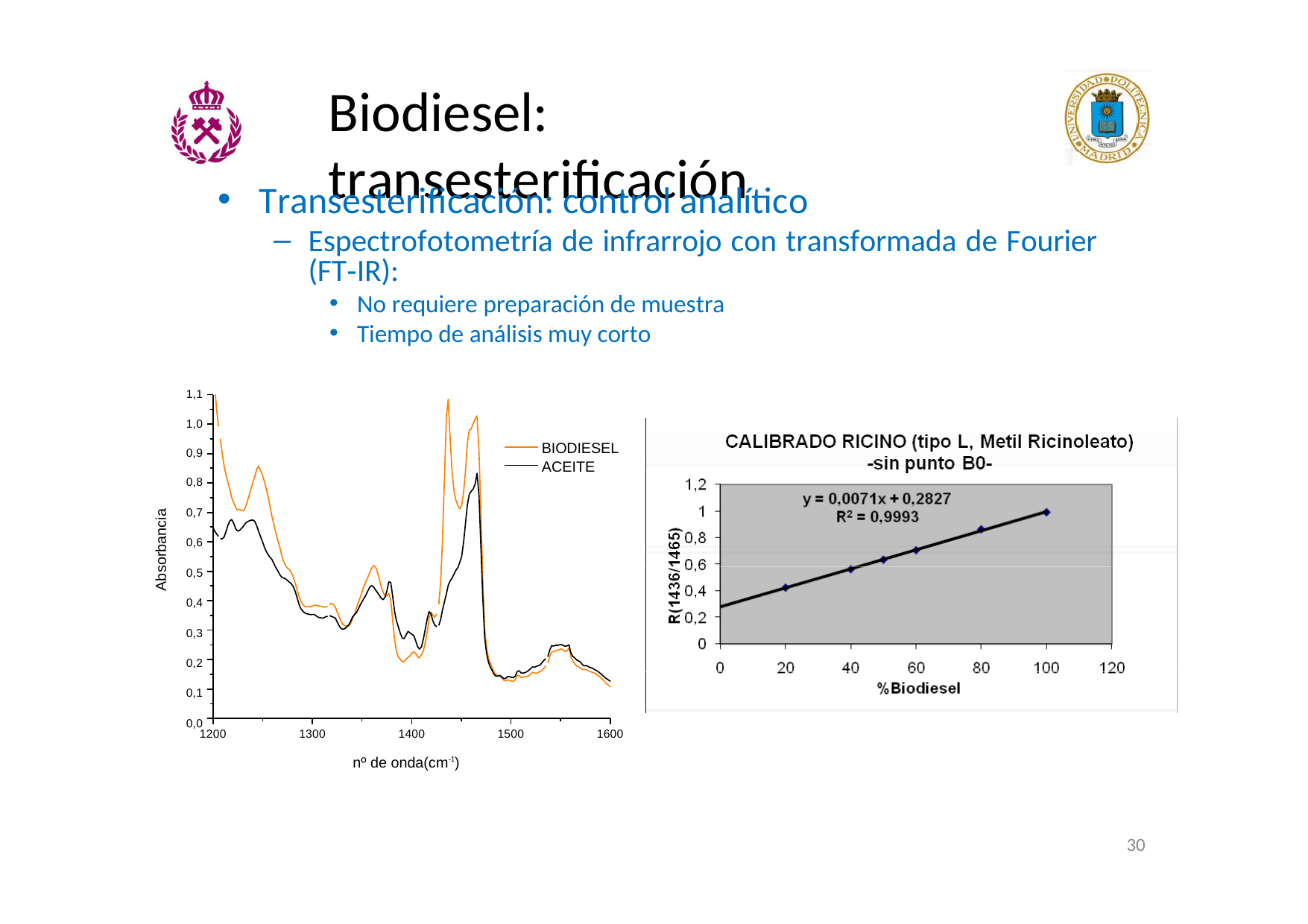

# Biodiesel: transesterificación

Transesterificación: control analítico
Espectrofotometría de infrarrojo con transformada de Fourier (FT‐IR):
No requiere preparación de muestra
Tiempo de análisis muy corto
1,1

1,0

BIODIESEL ACEITE

0,9

0,8

0,7

0,6

0,5

0,4

0,3

0,2

0,1

0,0

Absorbancia

1200
1300
1400

nº de onda(cm-1)
1500
1600
30